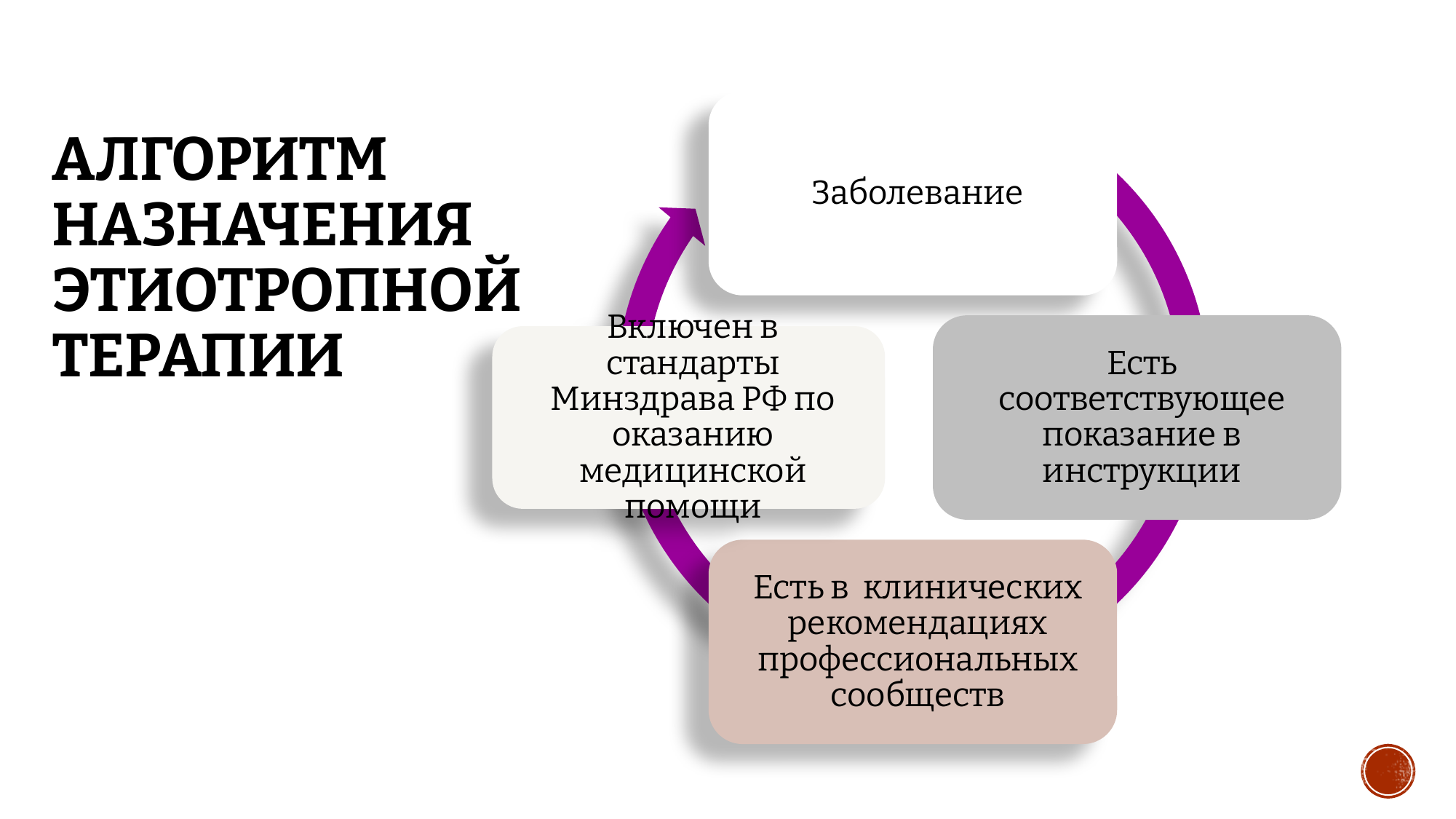

Заболевание
Есть соответствующее показание в инструкции
Есть в  клинических рекомендациях профессиональных сообществ
Включен в стандарты Минздрава РФ по оказанию медицинской помощи
# Алгоритм назначения этиотропной терапии